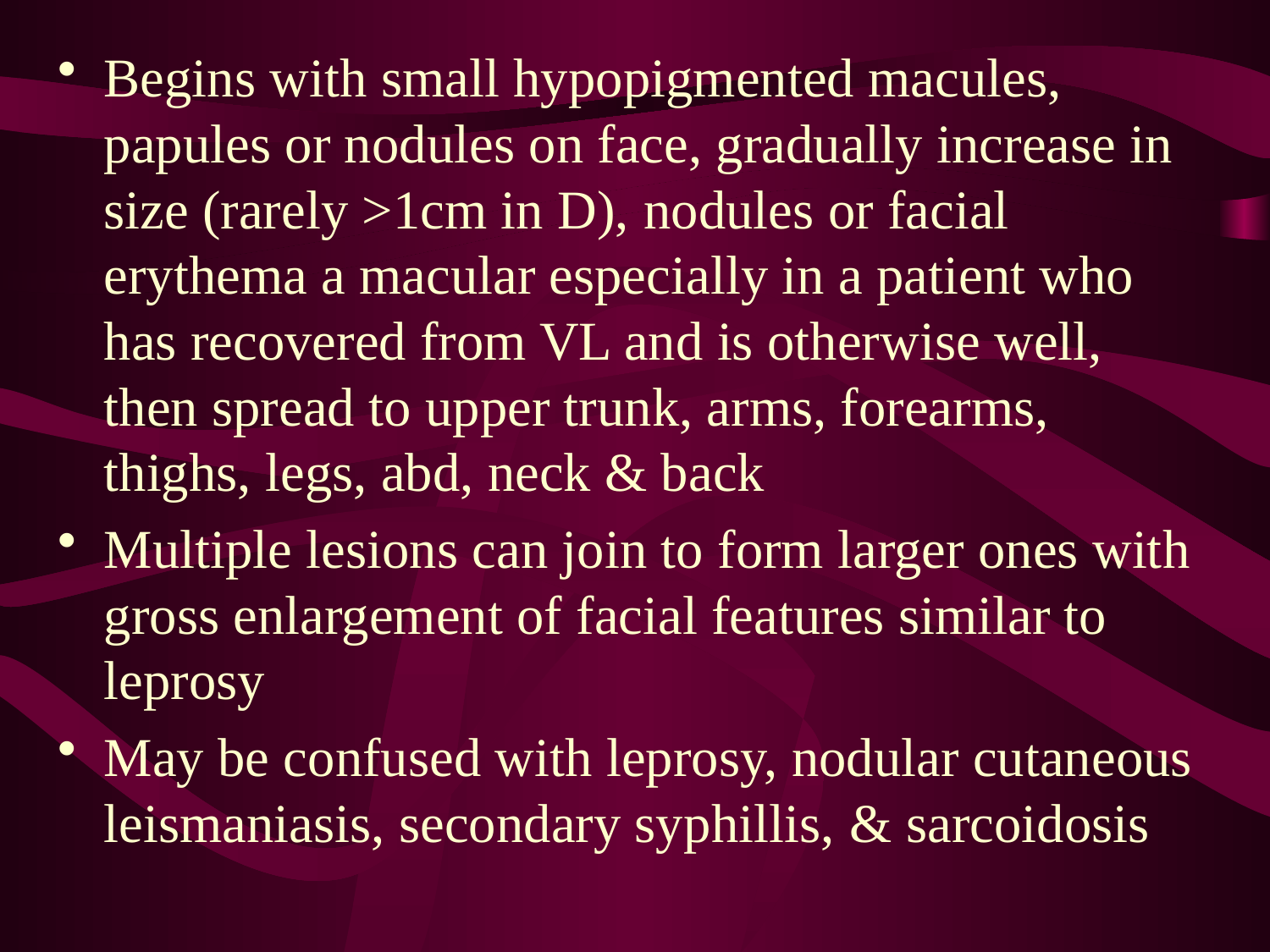

# Begins with small hypopigmented macules, papules or nodules on face, gradually increase in size (rarely >1cm in D), nodules or facial erythema a macular especially in a patient who has recovered from VL and is otherwise well,  then spread to upper trunk, arms, forearms, thighs, legs, abd, neck & back
Multiple lesions can join to form larger ones with gross enlargement of facial features similar to leprosy
May be confused with leprosy, nodular cutaneous leismaniasis, secondary syphillis, & sarcoidosis